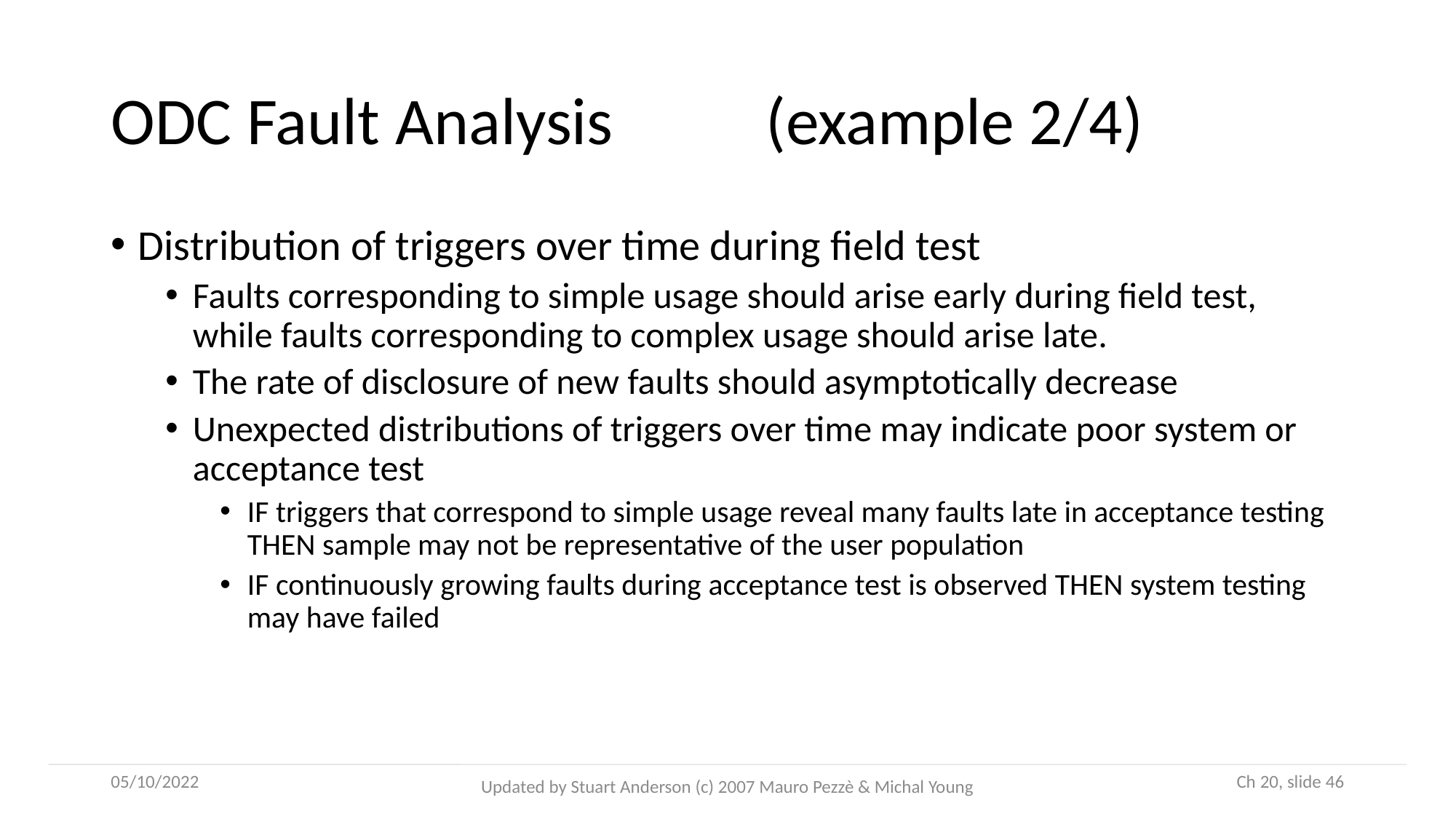

# ODC Fault Analysis		(example 2/4)
Distribution of triggers over time during field test
Faults corresponding to simple usage should arise early during field test, while faults corresponding to complex usage should arise late.
The rate of disclosure of new faults should asymptotically decrease
Unexpected distributions of triggers over time may indicate poor system or acceptance test
IF triggers that correspond to simple usage reveal many faults late in acceptance testing THEN sample may not be representative of the user population
IF continuously growing faults during acceptance test is observed THEN system testing may have failed
05/10/2022
 Ch 20, slide 46
Updated by Stuart Anderson (c) 2007 Mauro Pezzè & Michal Young